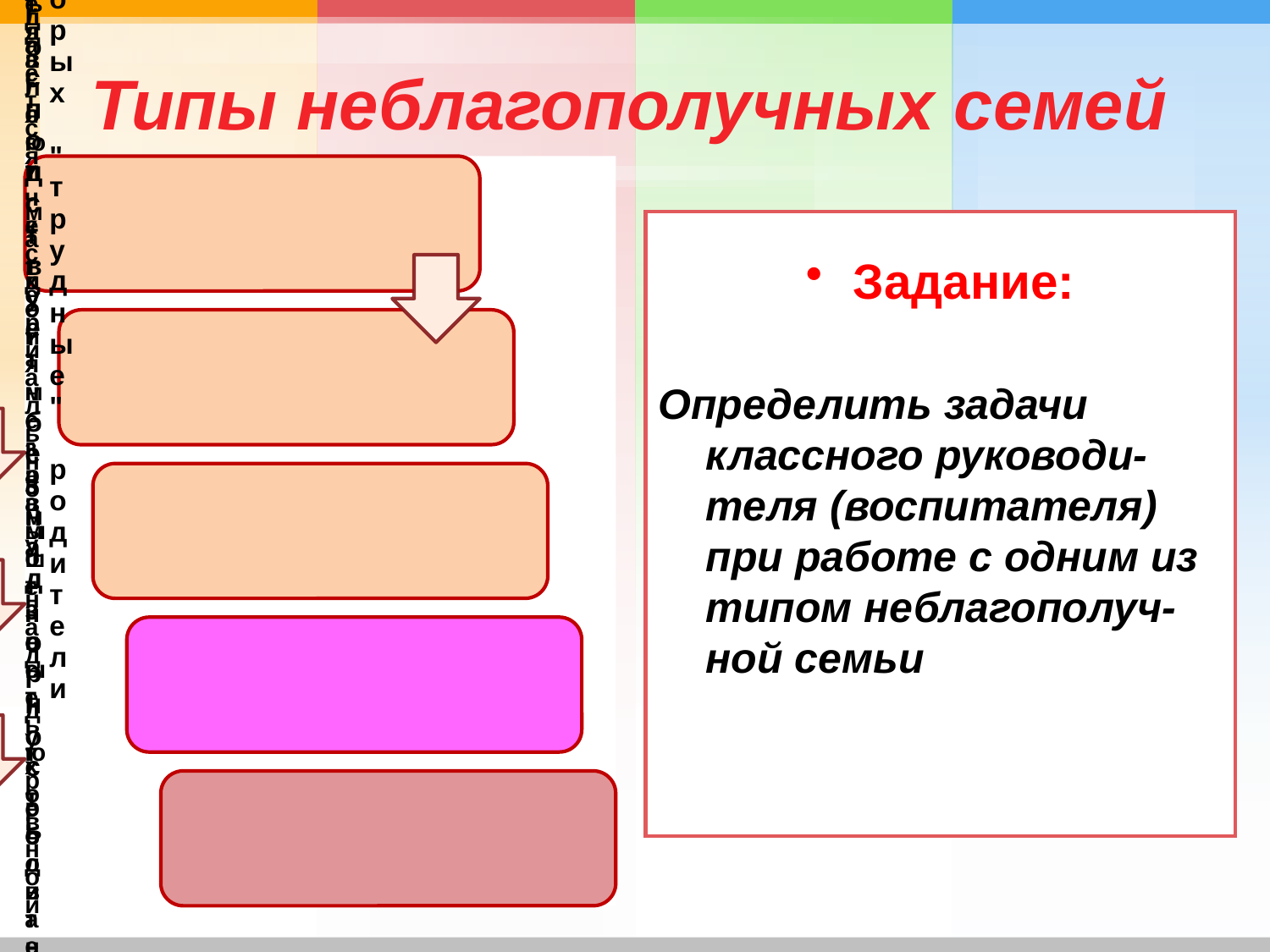

# Типы неблагополучных семей

Задание:

Определить задачи классного руководи-теля (воспитателя) при работе с одним из типом неблагополуч-ной семьи